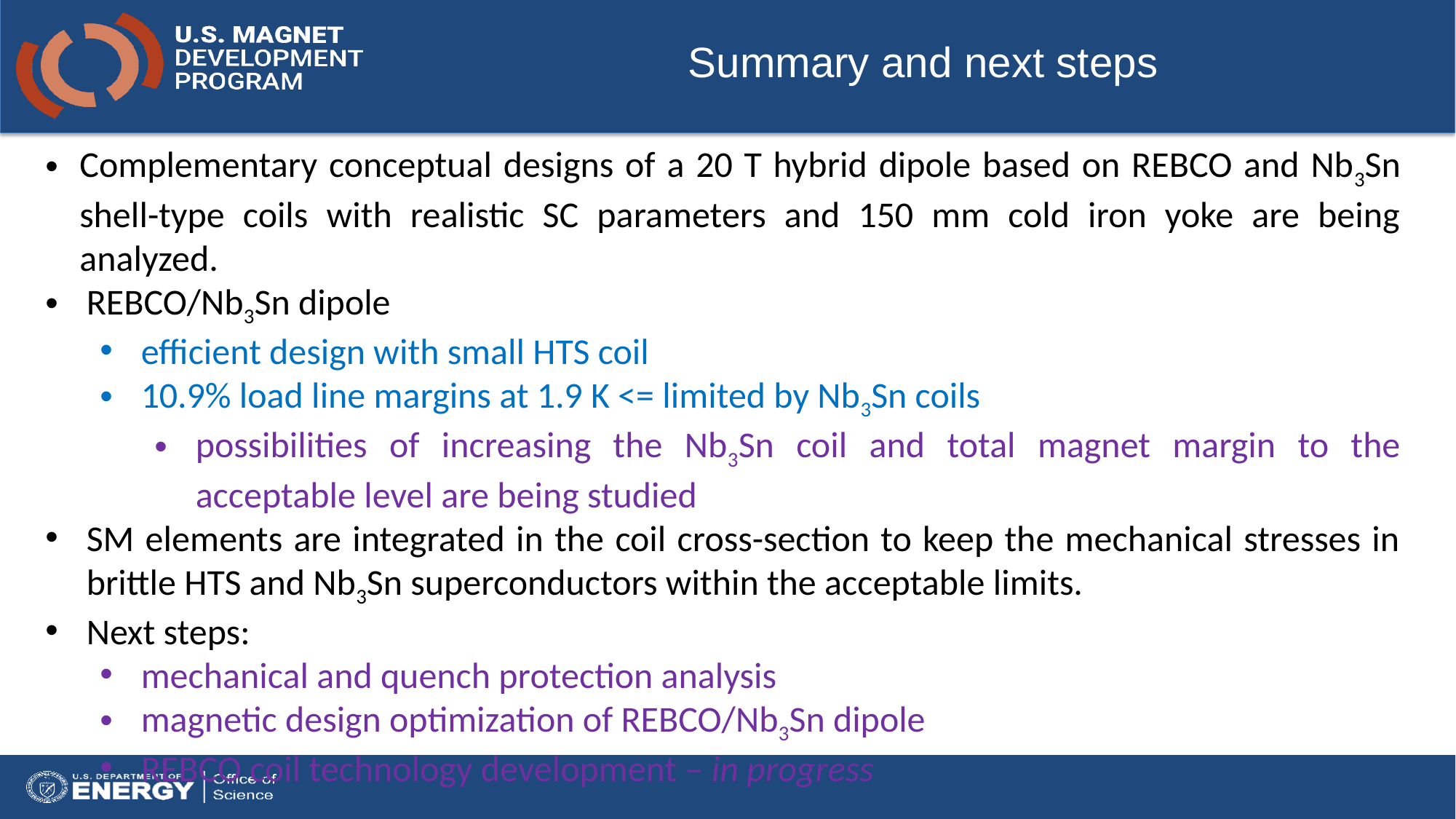

# Summary and next steps
Complementary conceptual designs of a 20 T hybrid dipole based on REBCO and Nb3Sn shell-type coils with realistic SC parameters and 150 mm cold iron yoke are being analyzed.
REBCO/Nb3Sn dipole
efficient design with small HTS coil
10.9% load line margins at 1.9 K <= limited by Nb3Sn coils
possibilities of increasing the Nb3Sn coil and total magnet margin to the acceptable level are being studied
SM elements are integrated in the coil cross-section to keep the mechanical stresses in brittle HTS and Nb3Sn superconductors within the acceptable limits.
Next steps:
mechanical and quench protection analysis
magnetic design optimization of REBCO/Nb3Sn dipole
REBCO coil technology development – in progress